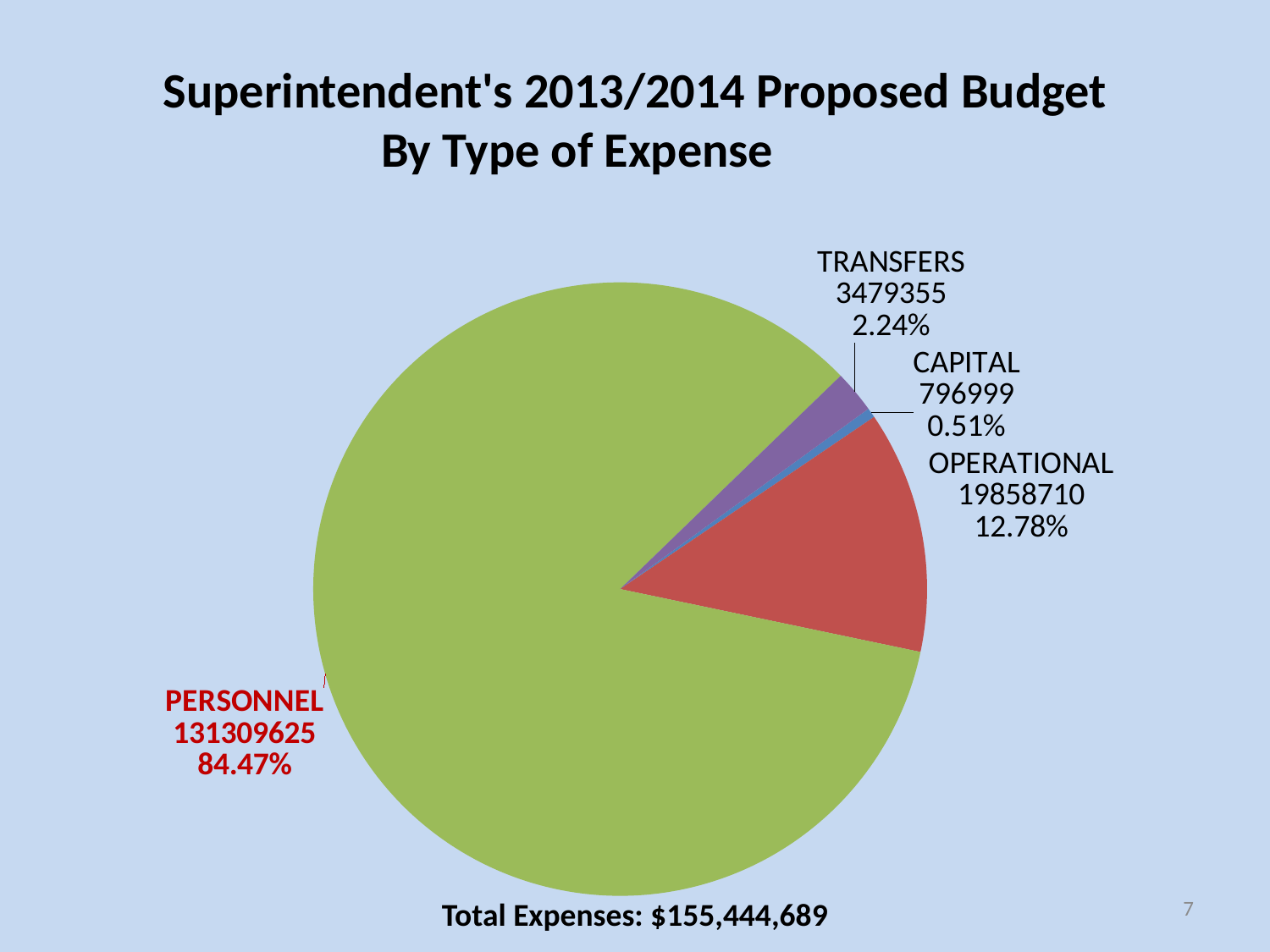

# Superintendent's 2013/2014 Proposed Budget By Type of Expense

### Chart

| Category | Amount |
|---|---|
| CAPITAL | 796999.0 |
| OPERATIONAL | 19858710.0 |
| PERSONNEL | 131309625.0 |
| TRANSFERS | 3479355.0 |
7
Total Expenses: $155,444,689